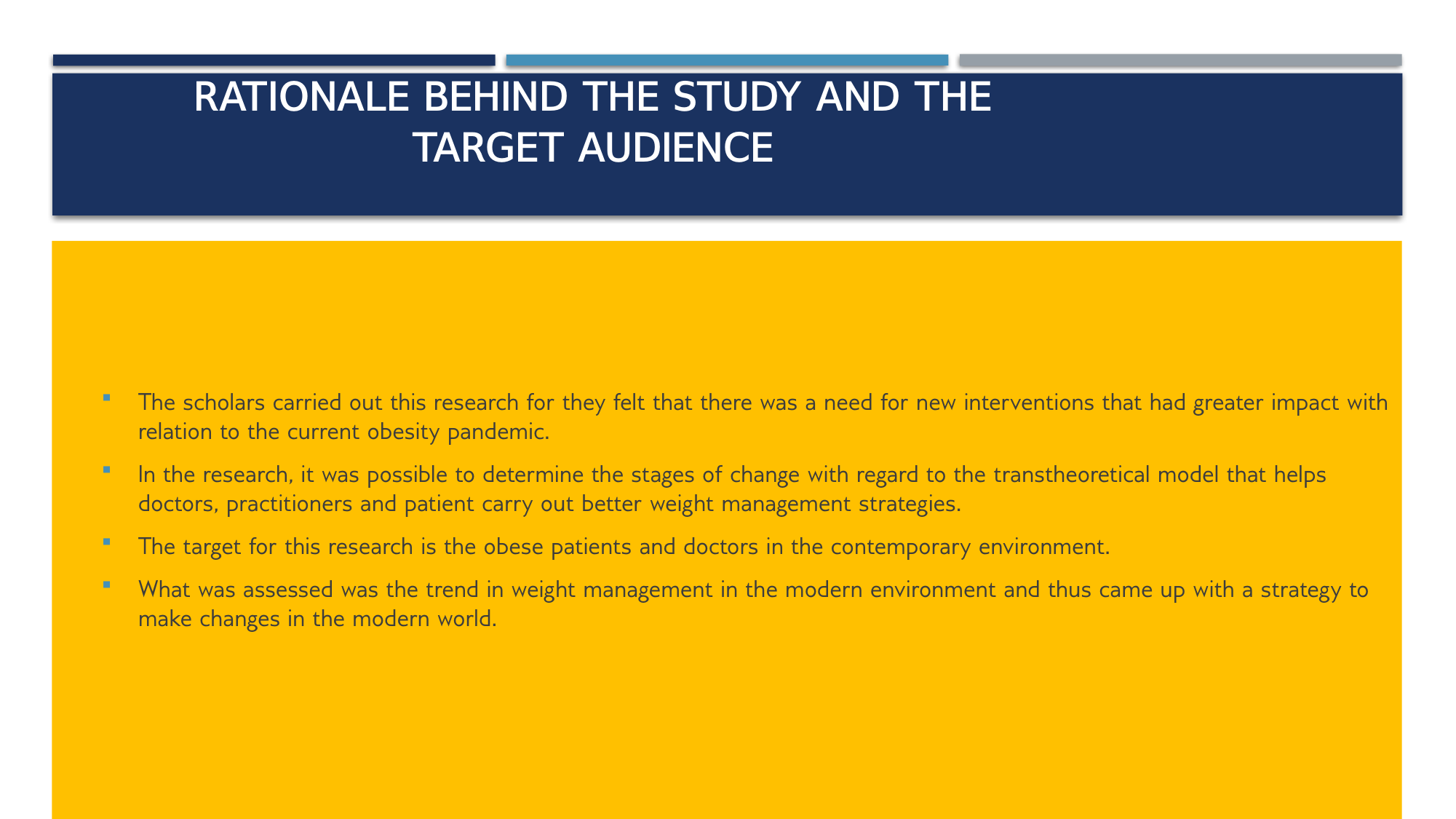

# RATIONALE BEHIND THE STUDY AND THE TARGET AUDIENCE
The scholars carried out this research for they felt that there was a need for new interventions that had greater impact with relation to the current obesity pandemic.
In the research, it was possible to determine the stages of change with regard to the transtheoretical model that helps doctors, practitioners and patient carry out better weight management strategies.
The target for this research is the obese patients and doctors in the contemporary environment.
What was assessed was the trend in weight management in the modern environment and thus came up with a strategy to make changes in the modern world.